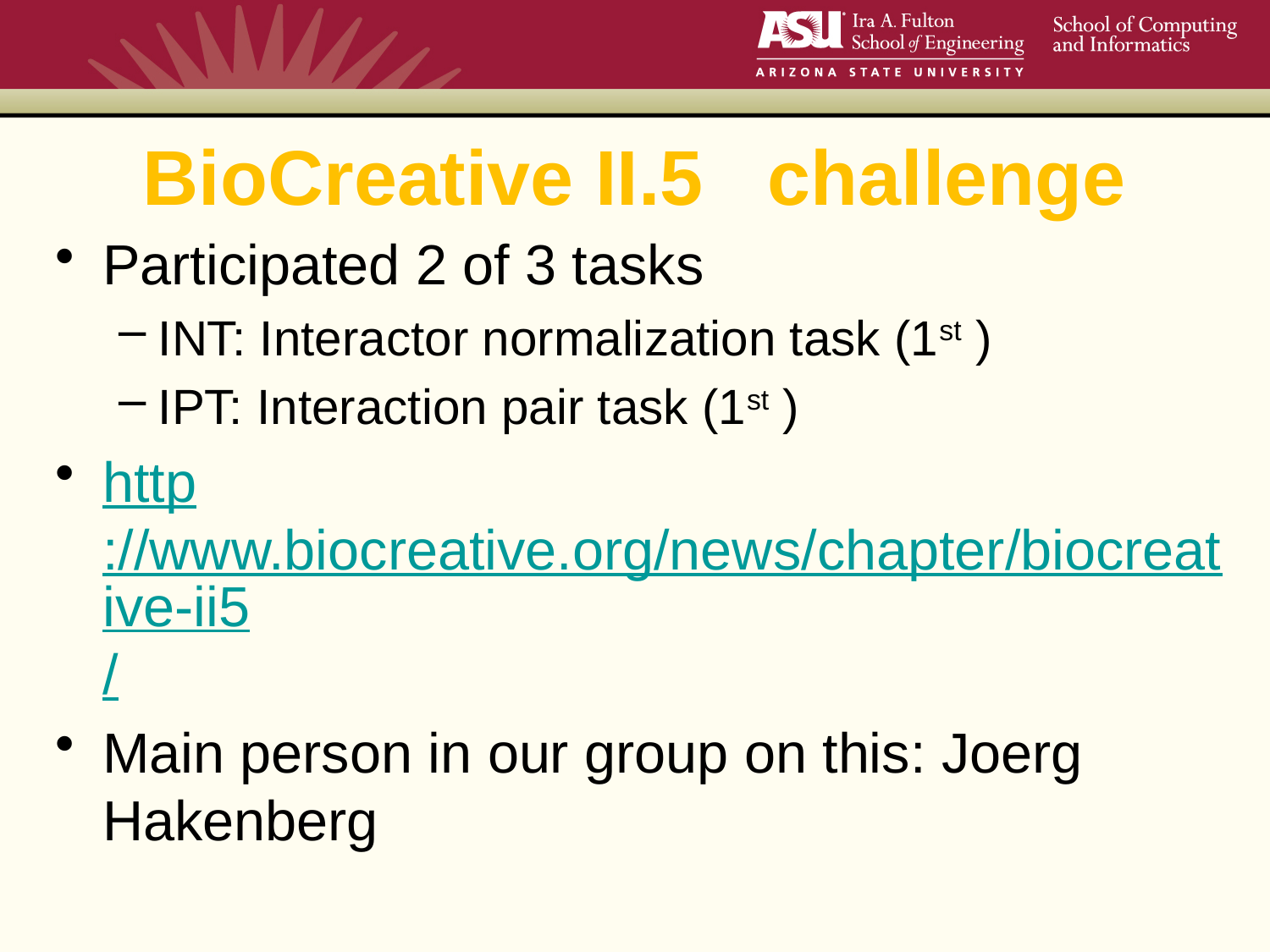

# BioCreative II.5   challenge
Participated 2 of 3 tasks
INT: Interactor normalization task (1st )
IPT: Interaction pair task (1st )
http://www.biocreative.org/news/chapter/biocreative-ii5/
Main person in our group on this: Joerg Hakenberg